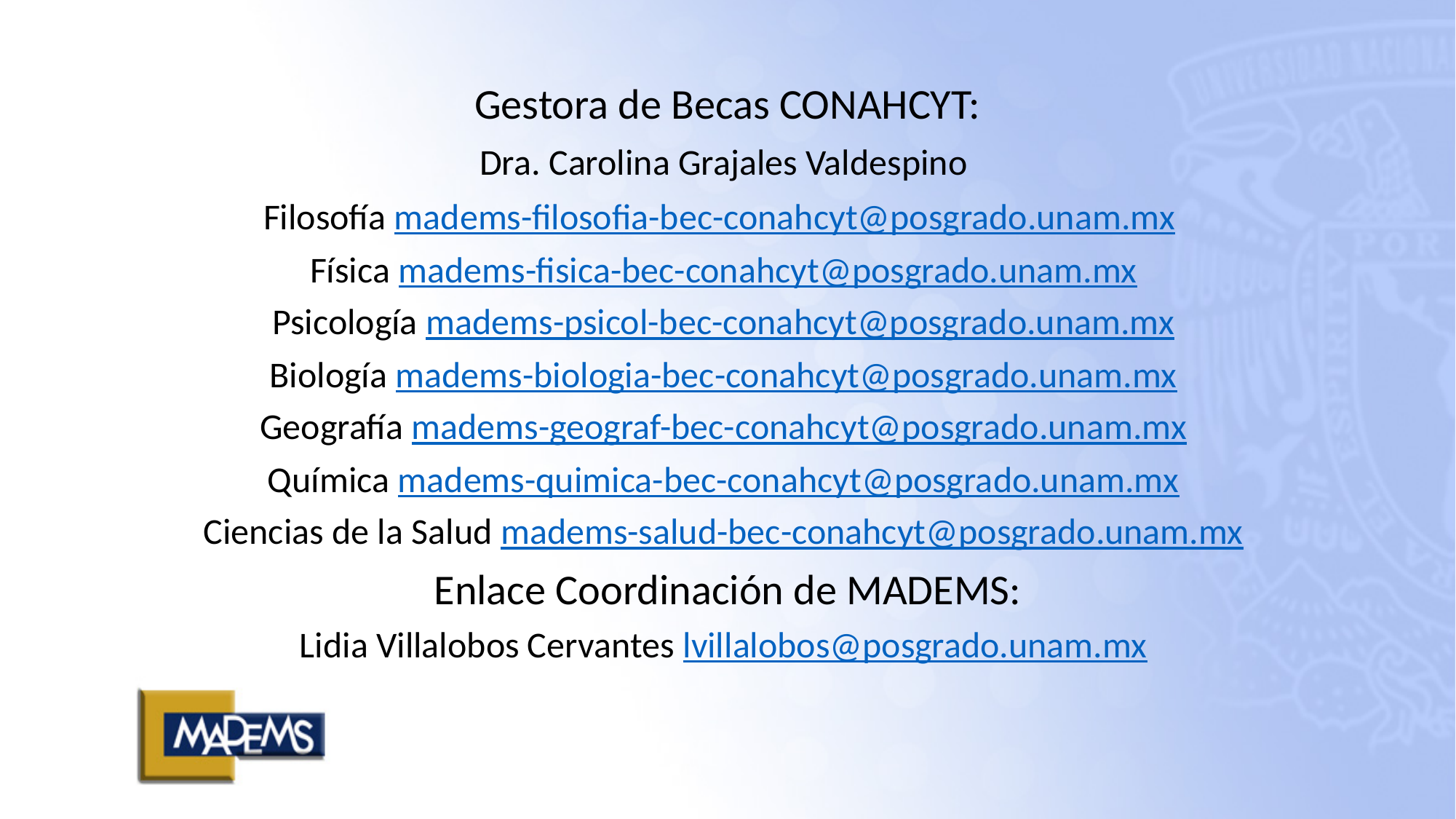

Gestora de Becas CONAHCYT:
Dra. Carolina Grajales Valdespino
Filosofía madems-filosofia-bec-conahcyt@posgrado.unam.mx
Física madems-fisica-bec-conahcyt@posgrado.unam.mx
Psicología madems-psicol-bec-conahcyt@posgrado.unam.mx
Biología madems-biologia-bec-conahcyt@posgrado.unam.mx
Geografía madems-geograf-bec-conahcyt@posgrado.unam.mx
Química madems-quimica-bec-conahcyt@posgrado.unam.mx
Ciencias de la Salud madems-salud-bec-conahcyt@posgrado.unam.mx
Enlace Coordinación de MADEMS:
Lidia Villalobos Cervantes lvillalobos@posgrado.unam.mx